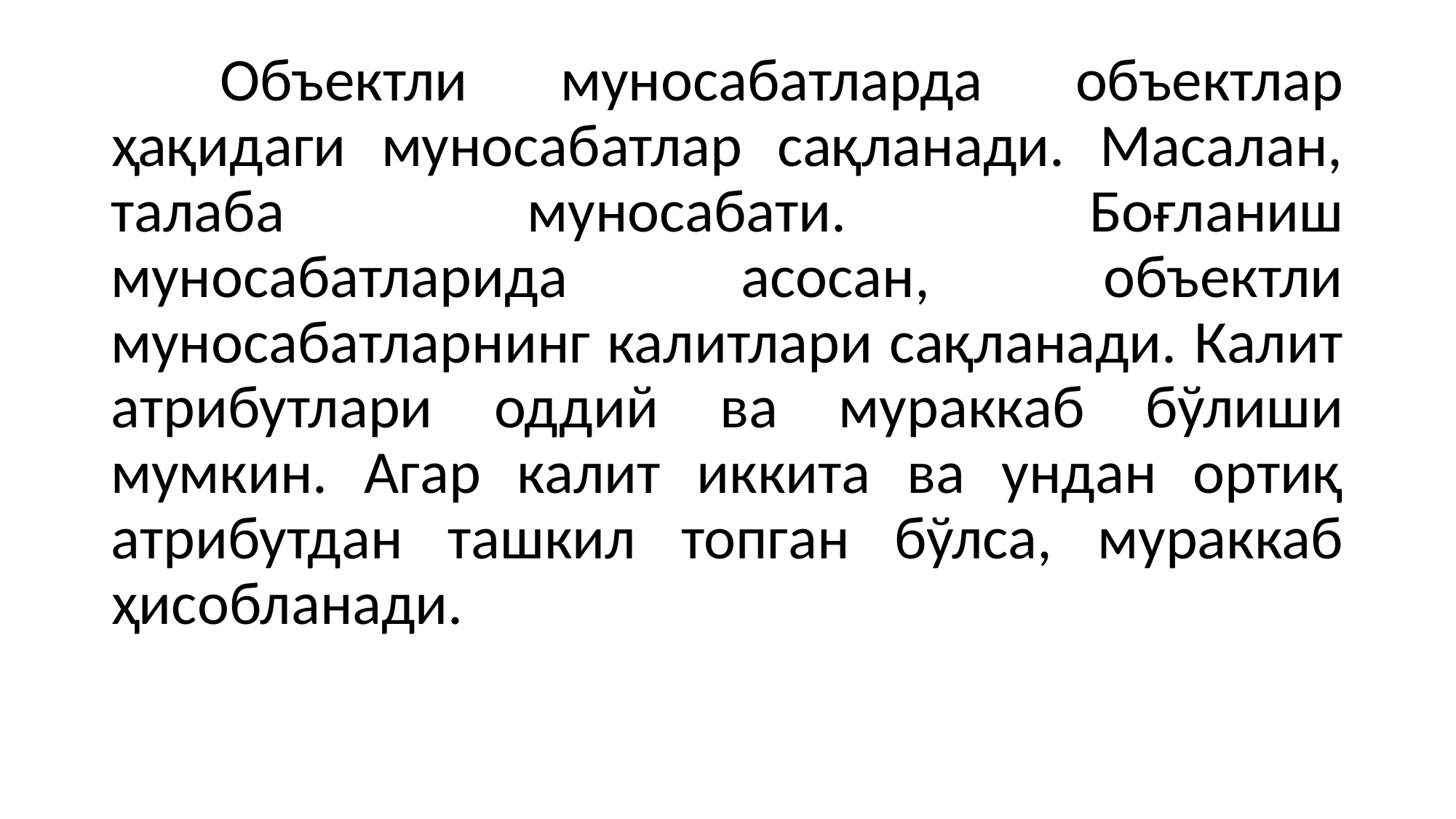

Объектли муносабатларда объектлар ҳақидаги муносабатлар сақланади. Масалан, талаба муносабати. Боғланиш муносабатларида асосан, объектли муносабатларнинг калитлари сақланади. Калит атрибутлари оддий ва мураккаб бўлиши мумкин. Агар калит иккита ва ундан ортиқ атрибутдан ташкил топган бўлса, мураккаб ҳисобланади.